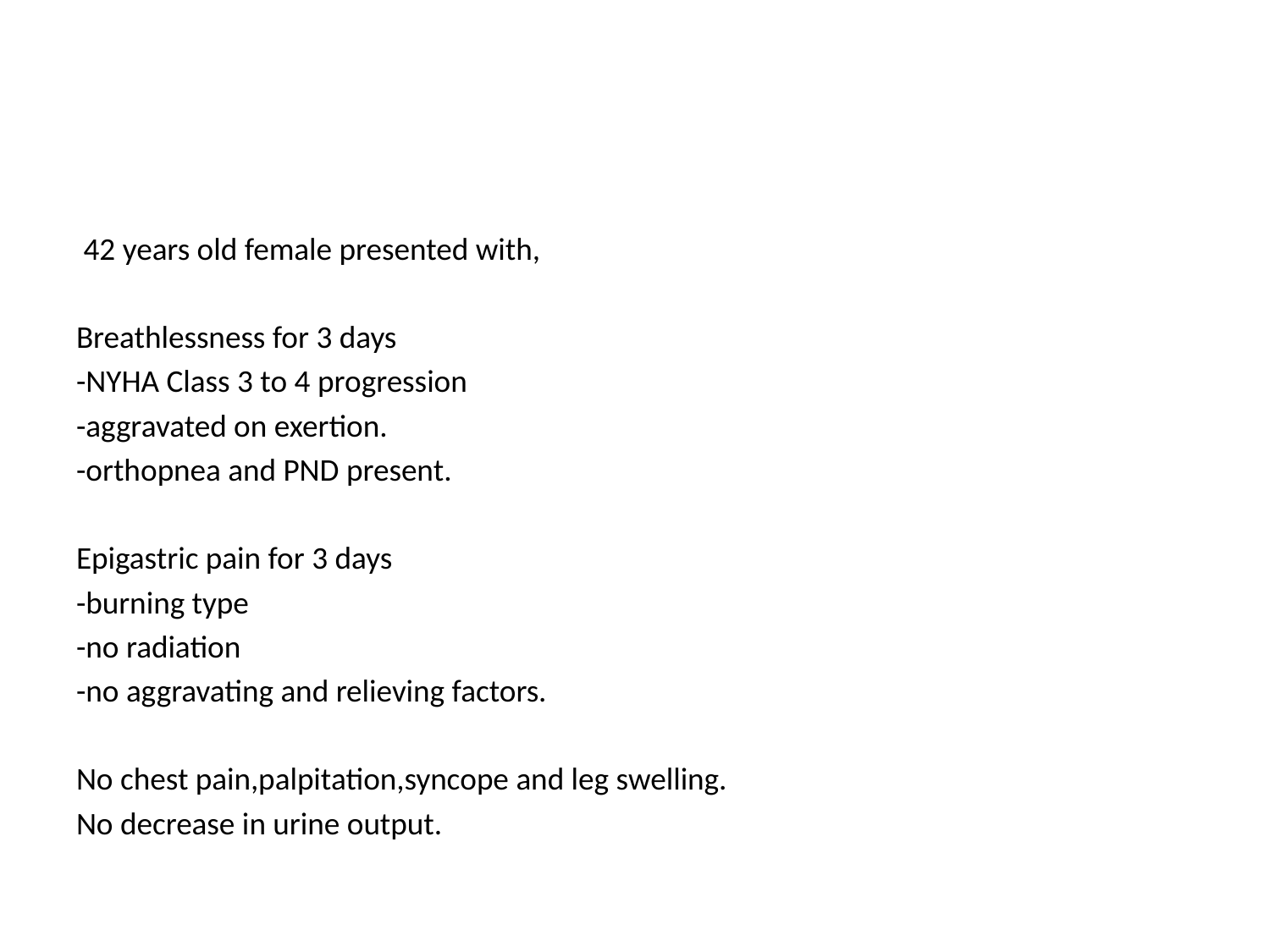

#
 42 years old female presented with,

Breathlessness for 3 days
-NYHA Class 3 to 4 progression
-aggravated on exertion.
-orthopnea and PND present.

Epigastric pain for 3 days
-burning type
-no radiation
-no aggravating and relieving factors.

No chest pain,palpitation,syncope and leg swelling.
No decrease in urine output.